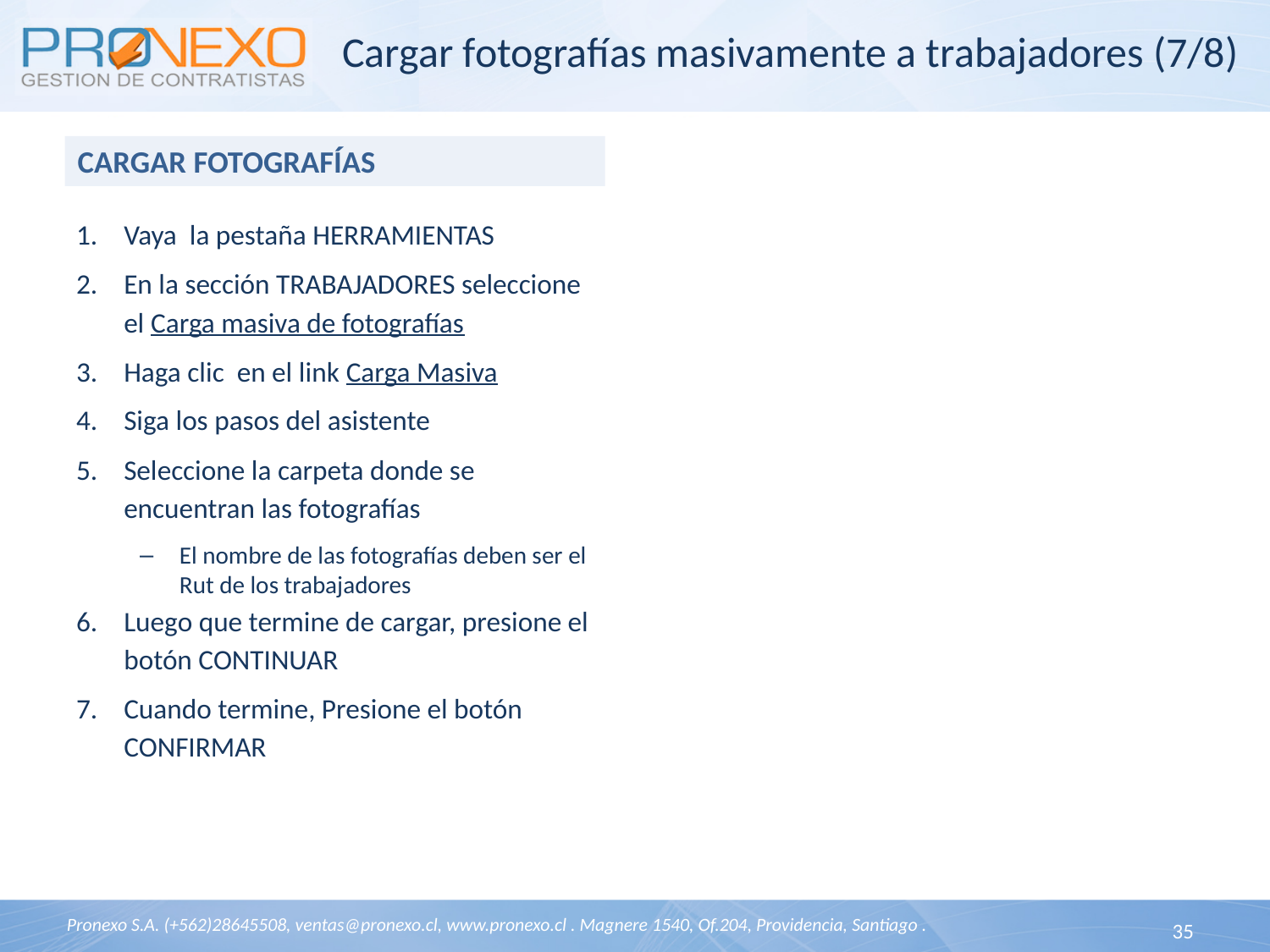

# Cargar fotografías masivamente a trabajadores (7/8)
CARGAR FOTOGRAFÍAS
Vaya  la pestaña HERRAMIENTAS
En la sección TRABAJADORES seleccione el Carga masiva de fotografías
Haga clic  en el link Carga Masiva
Siga los pasos del asistente
Seleccione la carpeta donde se encuentran las fotografías
El nombre de las fotografías deben ser el Rut de los trabajadores
Luego que termine de cargar, presione el botón CONTINUAR
Cuando termine, Presione el botón CONFIRMAR

35